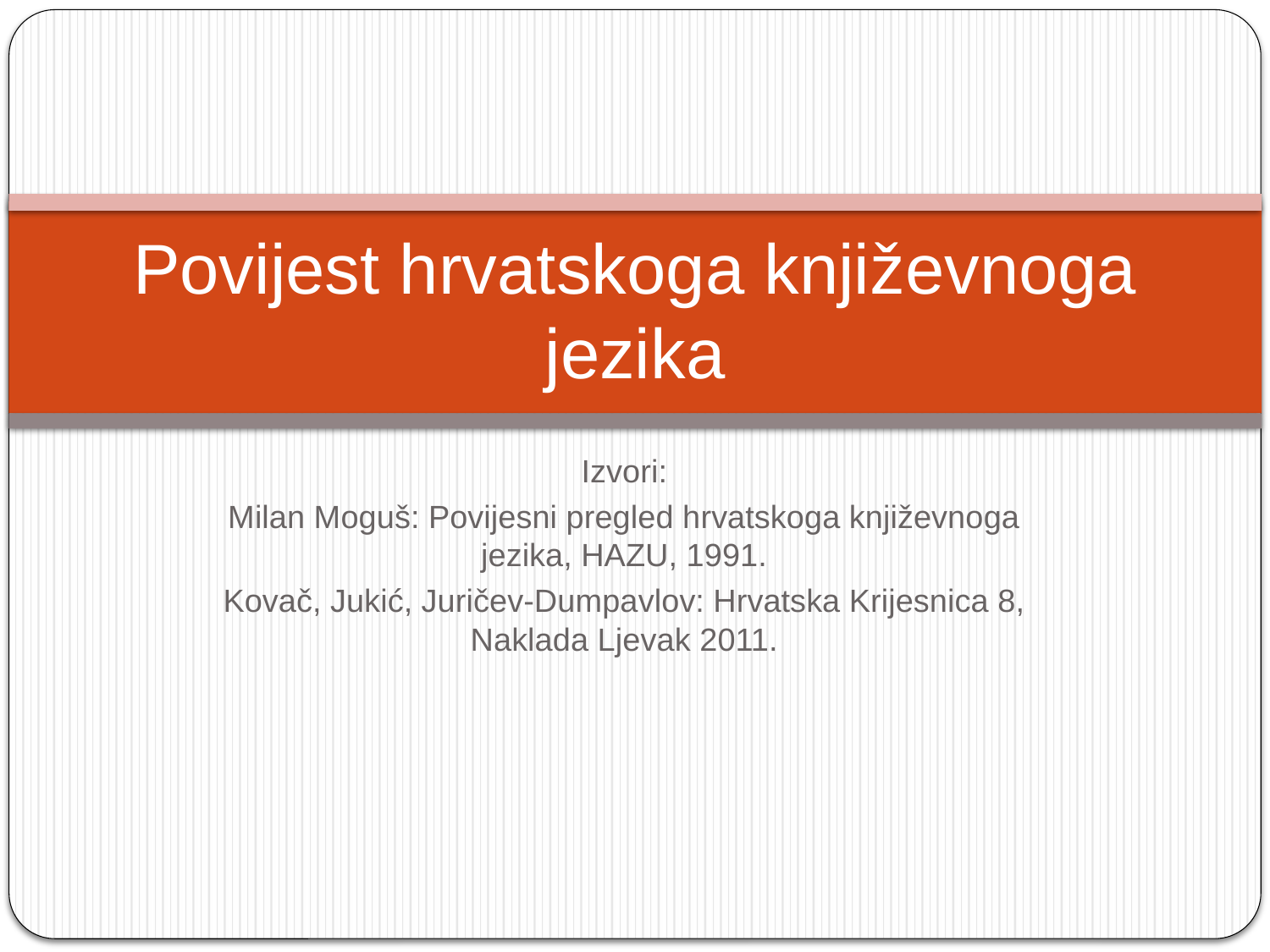

# Povijest hrvatskoga književnoga jezika
Izvori:
Milan Moguš: Povijesni pregled hrvatskoga književnoga jezika, HAZU, 1991.
Kovač, Jukić, Juričev-Dumpavlov: Hrvatska Krijesnica 8, Naklada Ljevak 2011.